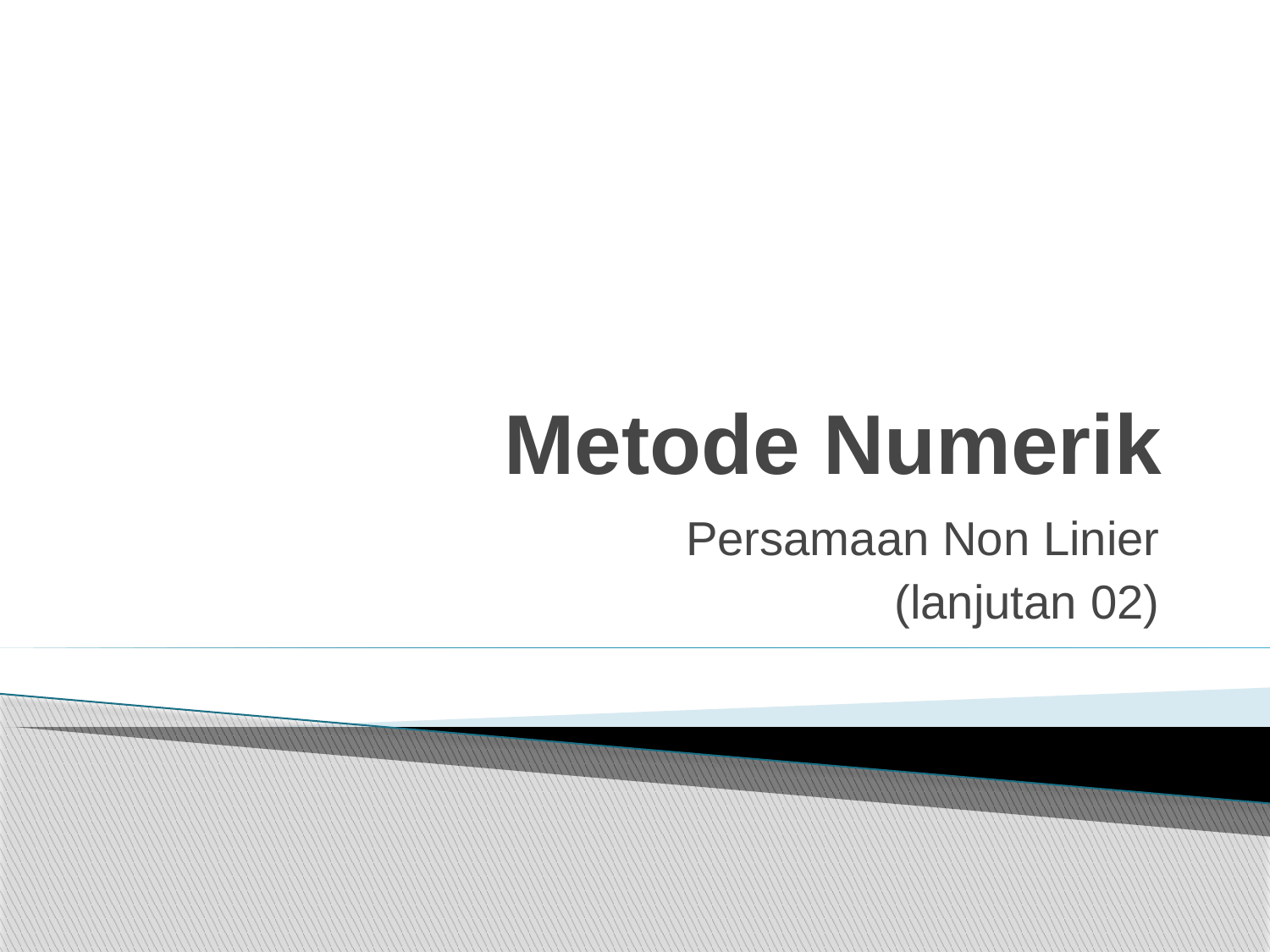

# Metode Numerik
Persamaan Non Linier
(lanjutan 02)